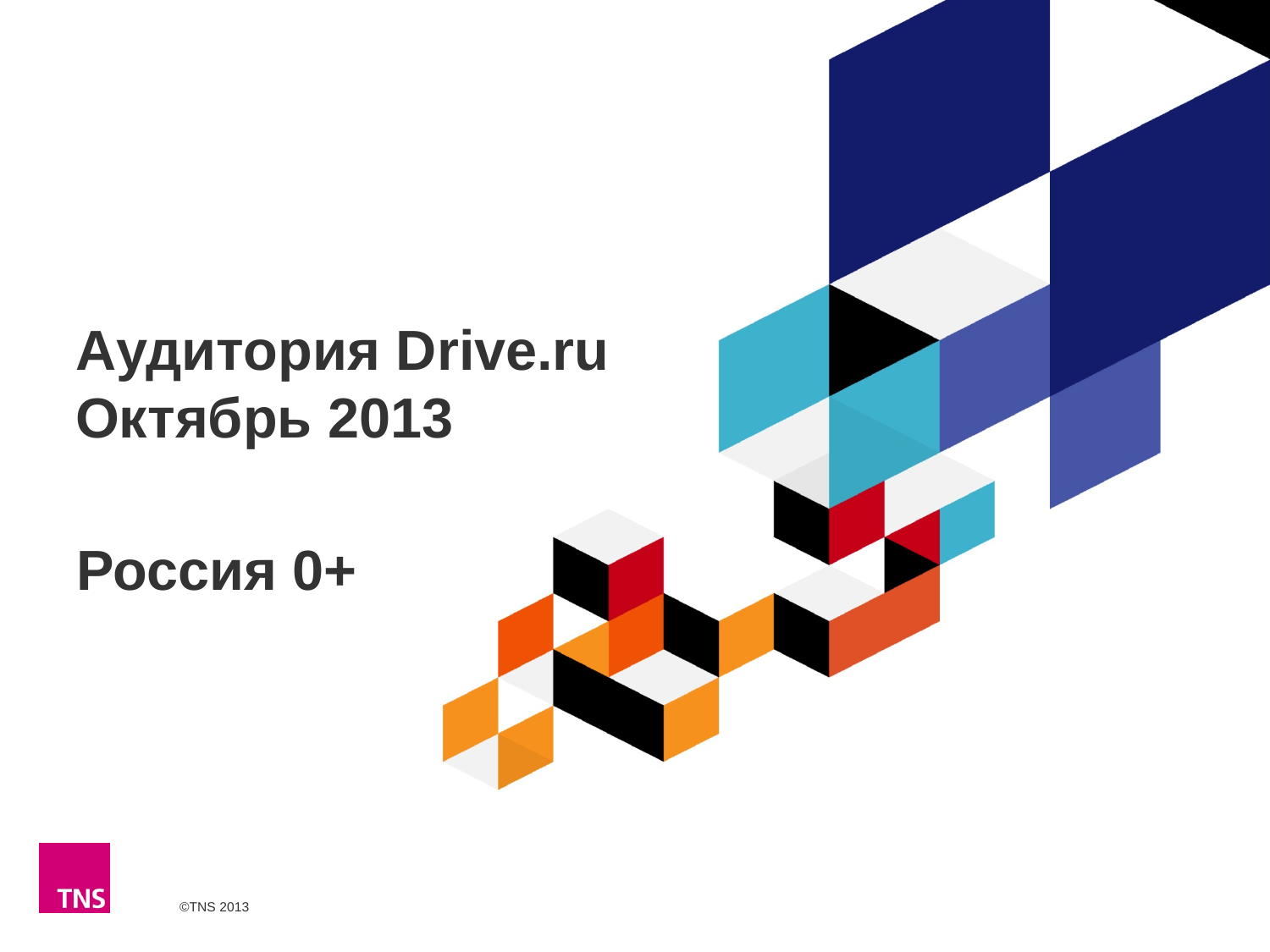

# Аудитория Drive.ru Октябрь 2013
Россия 0+